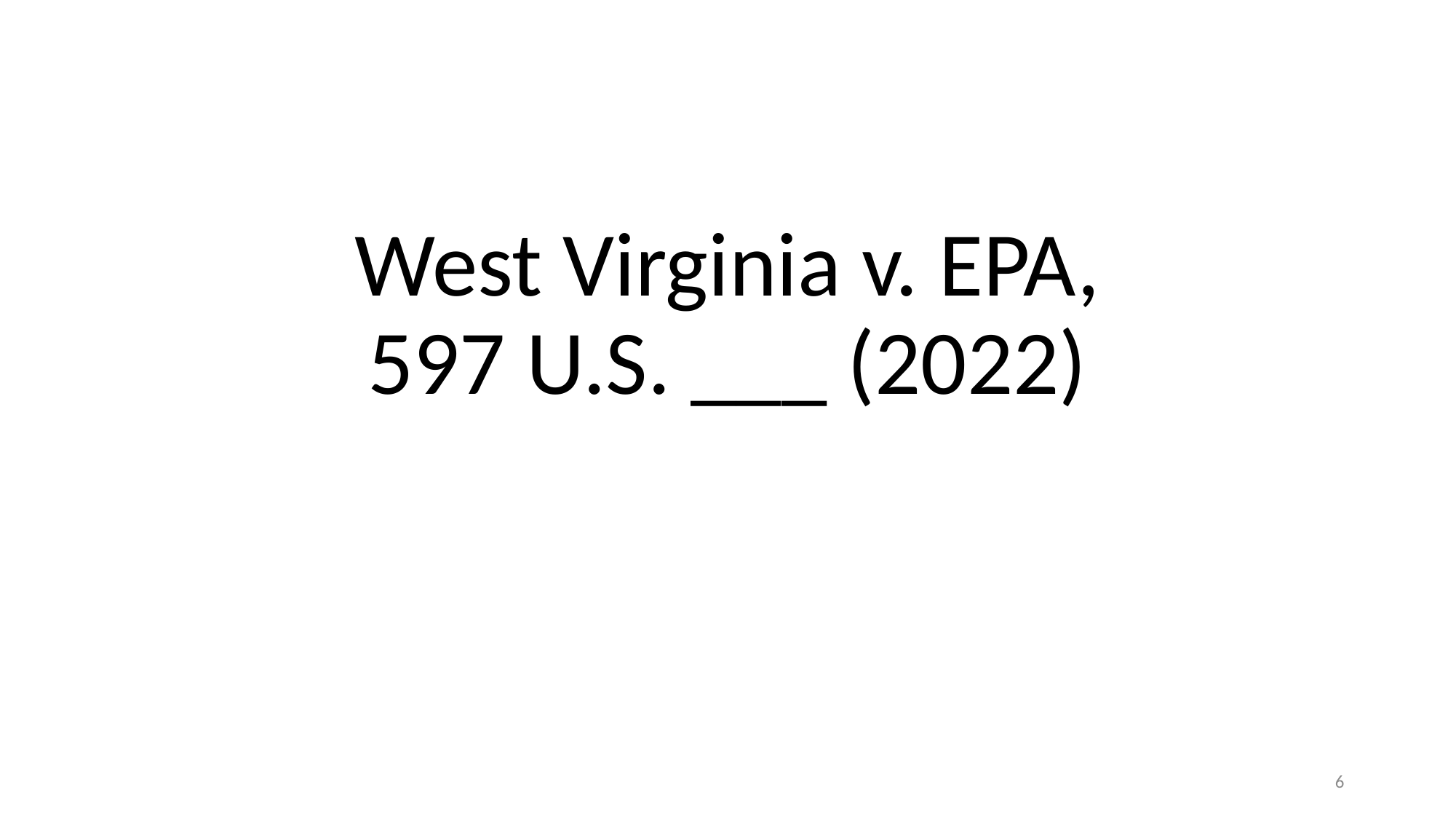

# West Virginia v. EPA, 597 U.S. ___ (2022)

6